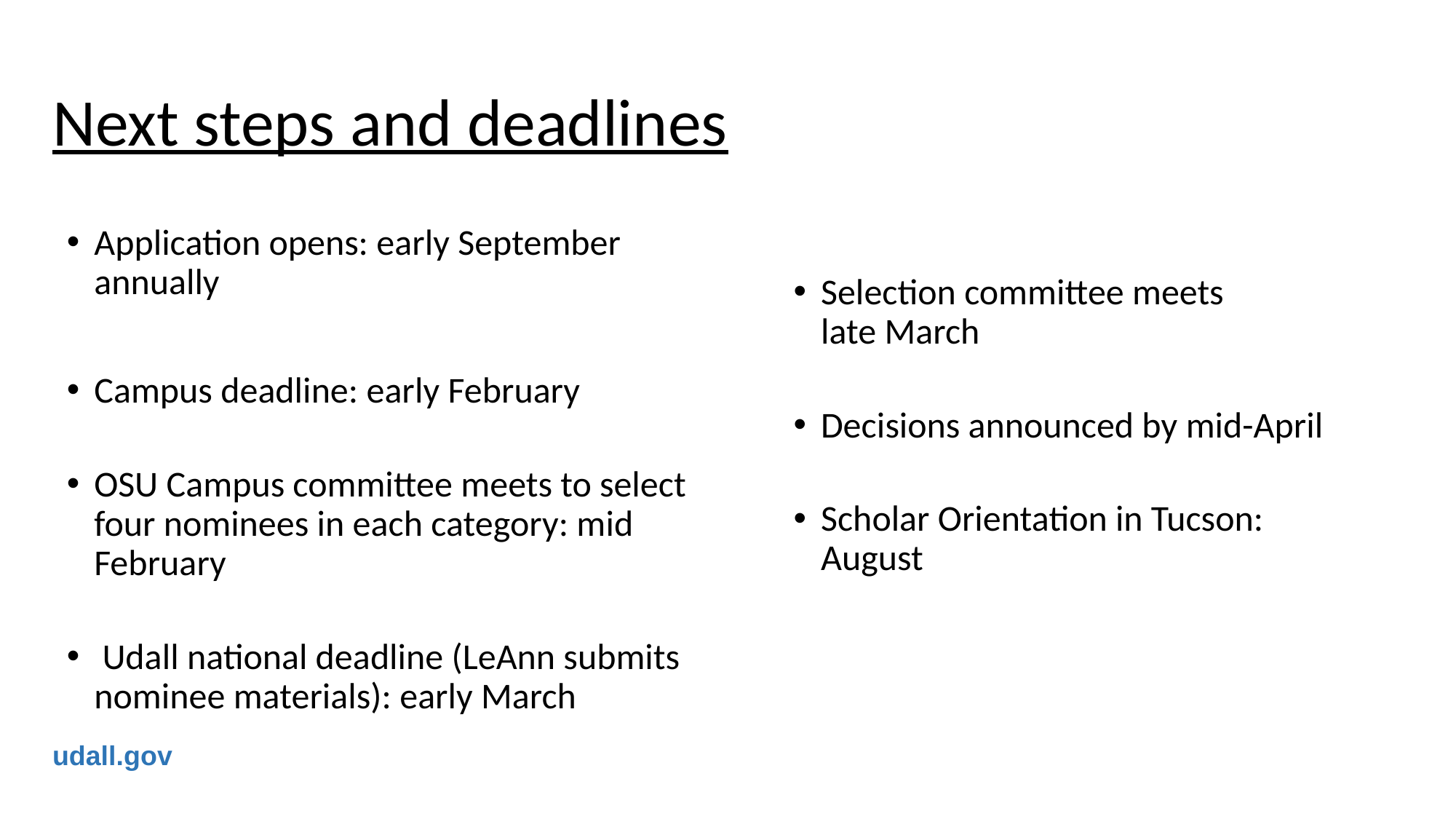

# Next steps and deadlines

Selection committee meets
late March
Decisions announced by mid-April
Scholar Orientation in Tucson:
August

Application opens: early September annually

Campus deadline: early February
OSU Campus committee meets to select four nominees in each category: mid February
 Udall national deadline (LeAnn submits nominee materials): early March
udall.gov